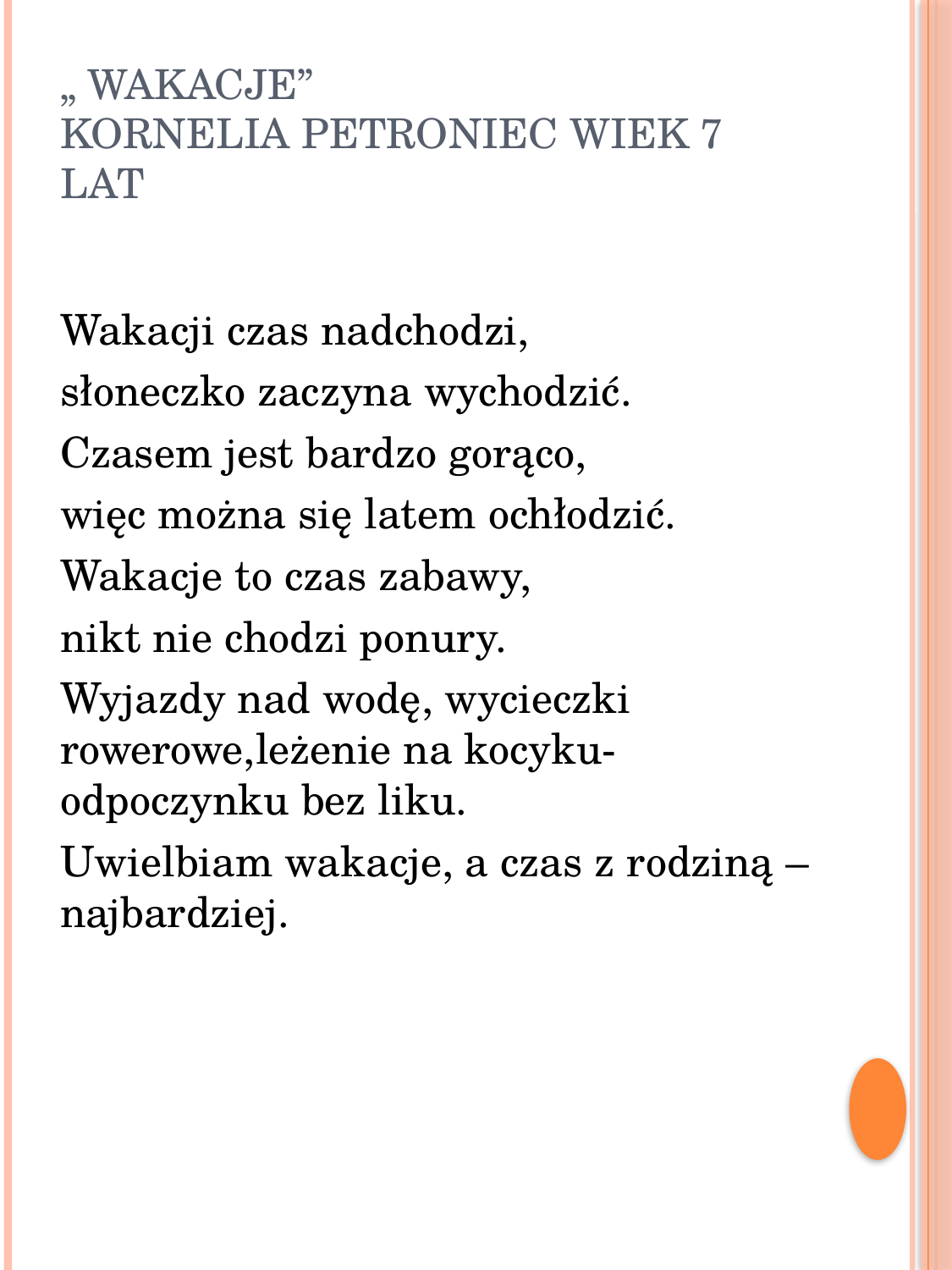

# „ Wakacje” Kornelia Petroniec wiek 7 lat
Wakacji czas nadchodzi,
słoneczko zaczyna wychodzić.
Czasem jest bardzo gorąco,
więc można się latem ochłodzić.
Wakacje to czas zabawy,
nikt nie chodzi ponury.
Wyjazdy nad wodę, wycieczki rowerowe,leżenie na kocyku- odpoczynku bez liku.
Uwielbiam wakacje, a czas z rodziną – najbardziej.